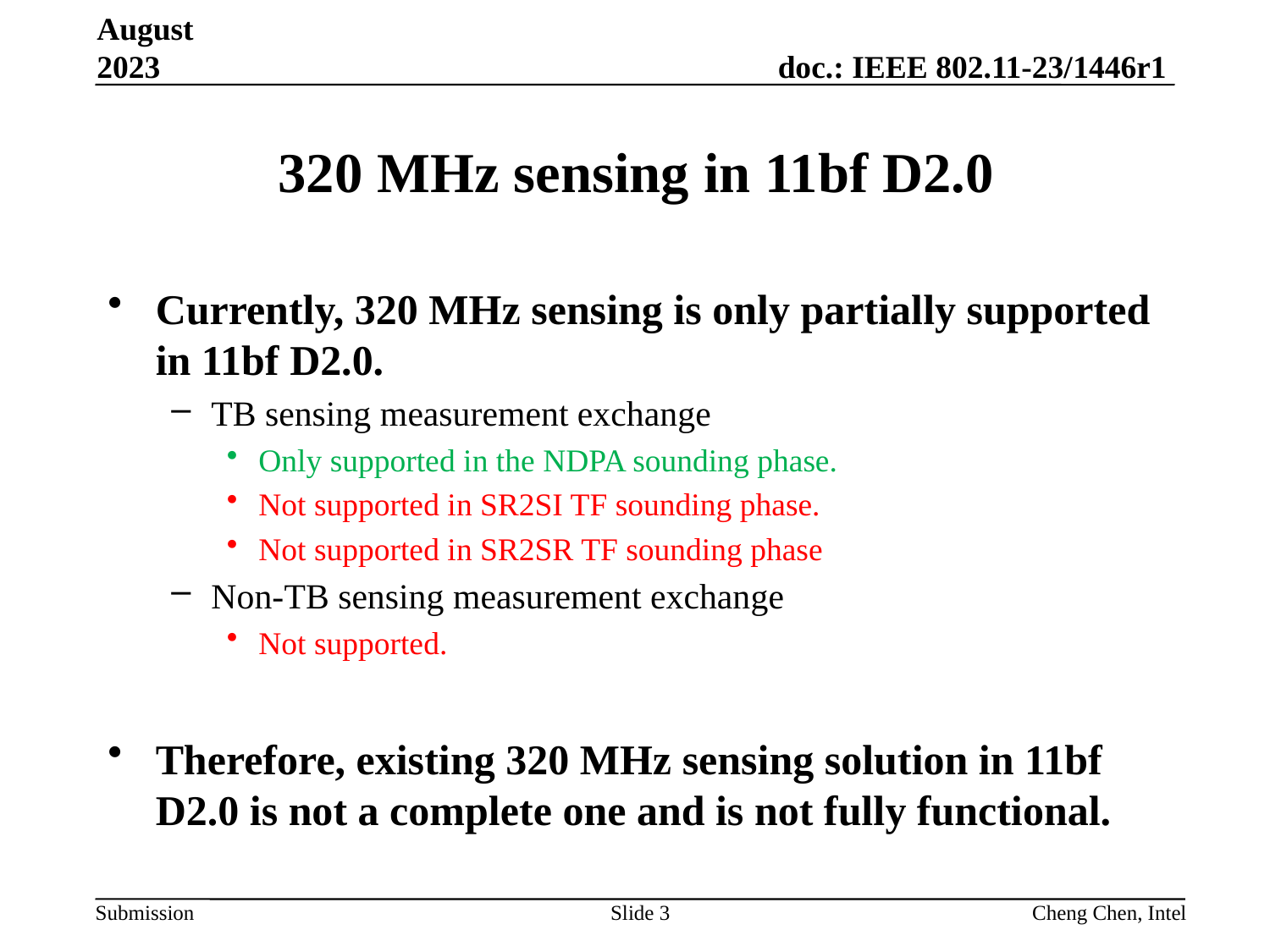

August 2023
# 320 MHz sensing in 11bf D2.0
Currently, 320 MHz sensing is only partially supported in 11bf D2.0.
TB sensing measurement exchange
Only supported in the NDPA sounding phase.
Not supported in SR2SI TF sounding phase.
Not supported in SR2SR TF sounding phase
Non-TB sensing measurement exchange
Not supported.

Therefore, existing 320 MHz sensing solution in 11bf D2.0 is not a complete one and is not fully functional.
Slide 3
Cheng Chen, Intel